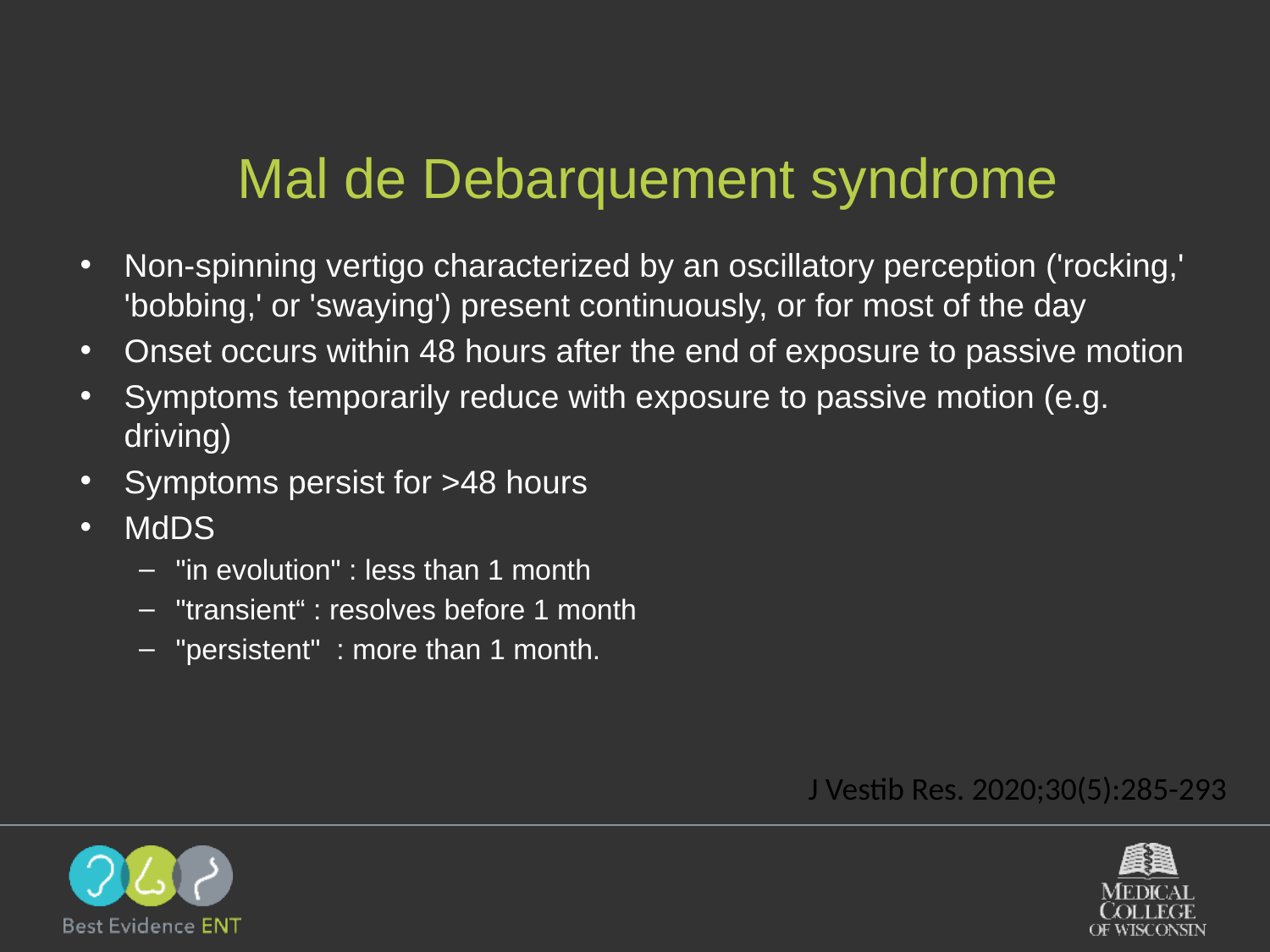

# Mal de Debarquement syndrome
Non-spinning vertigo characterized by an oscillatory perception ('rocking,' 'bobbing,' or 'swaying') present continuously, or for most of the day
Onset occurs within 48 hours after the end of exposure to passive motion
Symptoms temporarily reduce with exposure to passive motion (e.g. driving)
Symptoms persist for >48 hours
MdDS
"in evolution" : less than 1 month
"transient“ : resolves before 1 month
"persistent"  : more than 1 month.
J Vestib Res. 2020;30(5):285-293